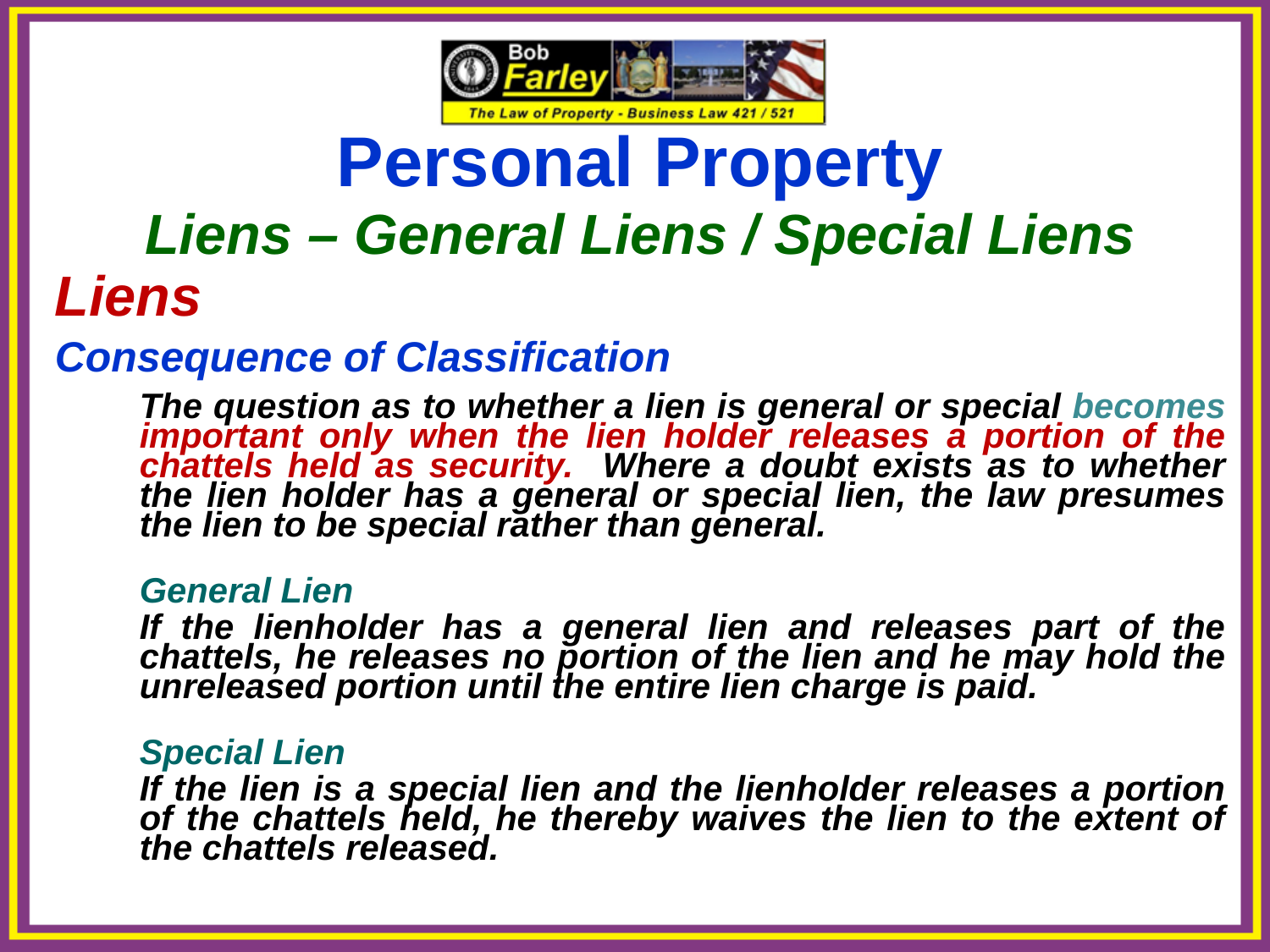

Personal Property
Liens – General Liens / Special Liens
Liens

Consequence of Classification

	The question as to whether a lien is general or special becomes important only when the lien holder releases a portion of the chattels held as security.  Where a doubt exists as to whether the lien holder has a general or special lien, the law presumes the lien to be special rather than general.

	General Lien
	If the lienholder has a general lien and releases part of the chattels, he releases no portion of the lien and he may hold the unreleased portion until the entire lien charge is paid.

	Special Lien
	If the lien is a special lien and the lienholder releases a portion of the chattels held, he thereby waives the lien to the extent of the chattels released.